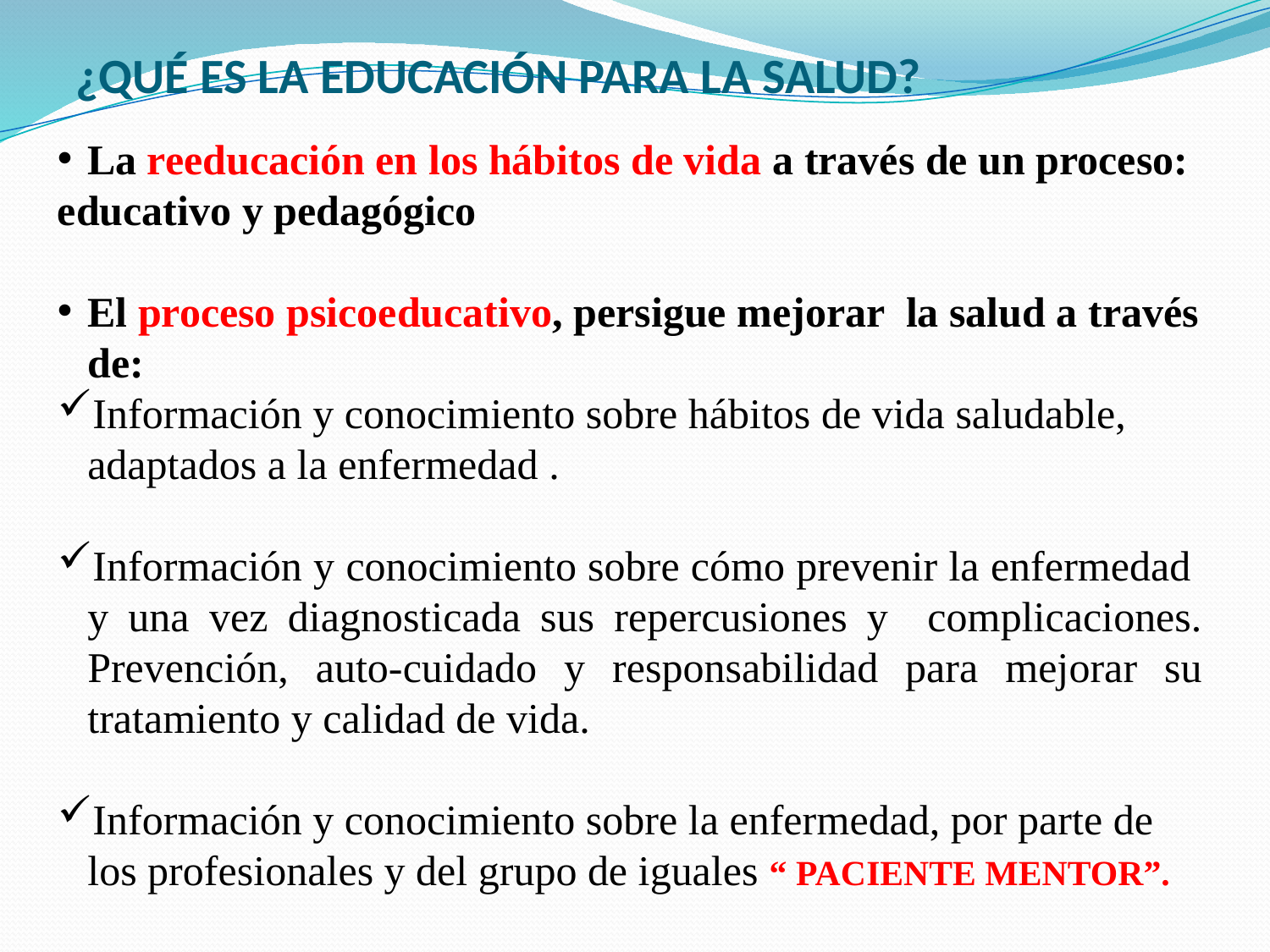

¿QUÉ ES LA EDUCACIÓN PARA LA SALUD?
La reeducación en los hábitos de vida a través de un proceso:
educativo y pedagógico

El proceso psicoeducativo, persigue mejorar  la salud a través de:
Información y conocimiento sobre hábitos de vida saludable, adaptados a la enfermedad .

Información y conocimiento sobre cómo prevenir la enfermedad  y una vez diagnosticada sus repercusiones y  complicaciones. Prevención, auto-cuidado y responsabilidad para mejorar su tratamiento y calidad de vida.

Información y conocimiento sobre la enfermedad, por parte de los profesionales y del grupo de iguales “ PACIENTE MENTOR”.